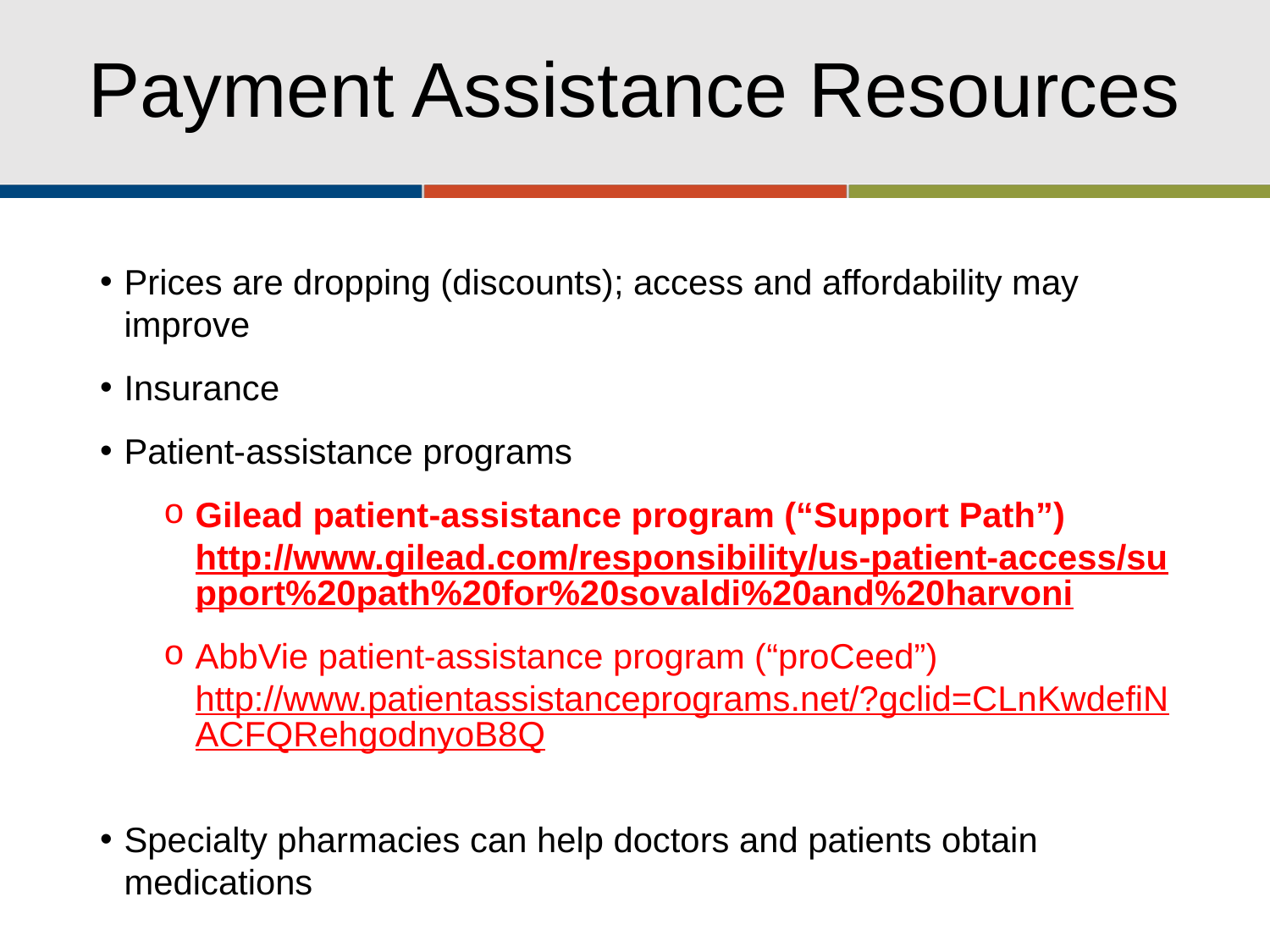

# Payment Assistance Resources
Prices are dropping (discounts); access and affordability may improve
Insurance
Patient-assistance programs
Gilead patient-assistance program (“Support Path”) http://www.gilead.com/responsibility/us-patient-access/support%20path%20for%20sovaldi%20and%20harvoni
AbbVie patient-assistance program (“proCeed”) http://www.patientassistanceprograms.net/?gclid=CLnKwdefiNACFQRehgodnyoB8Q
Specialty pharmacies can help doctors and patients obtain medications